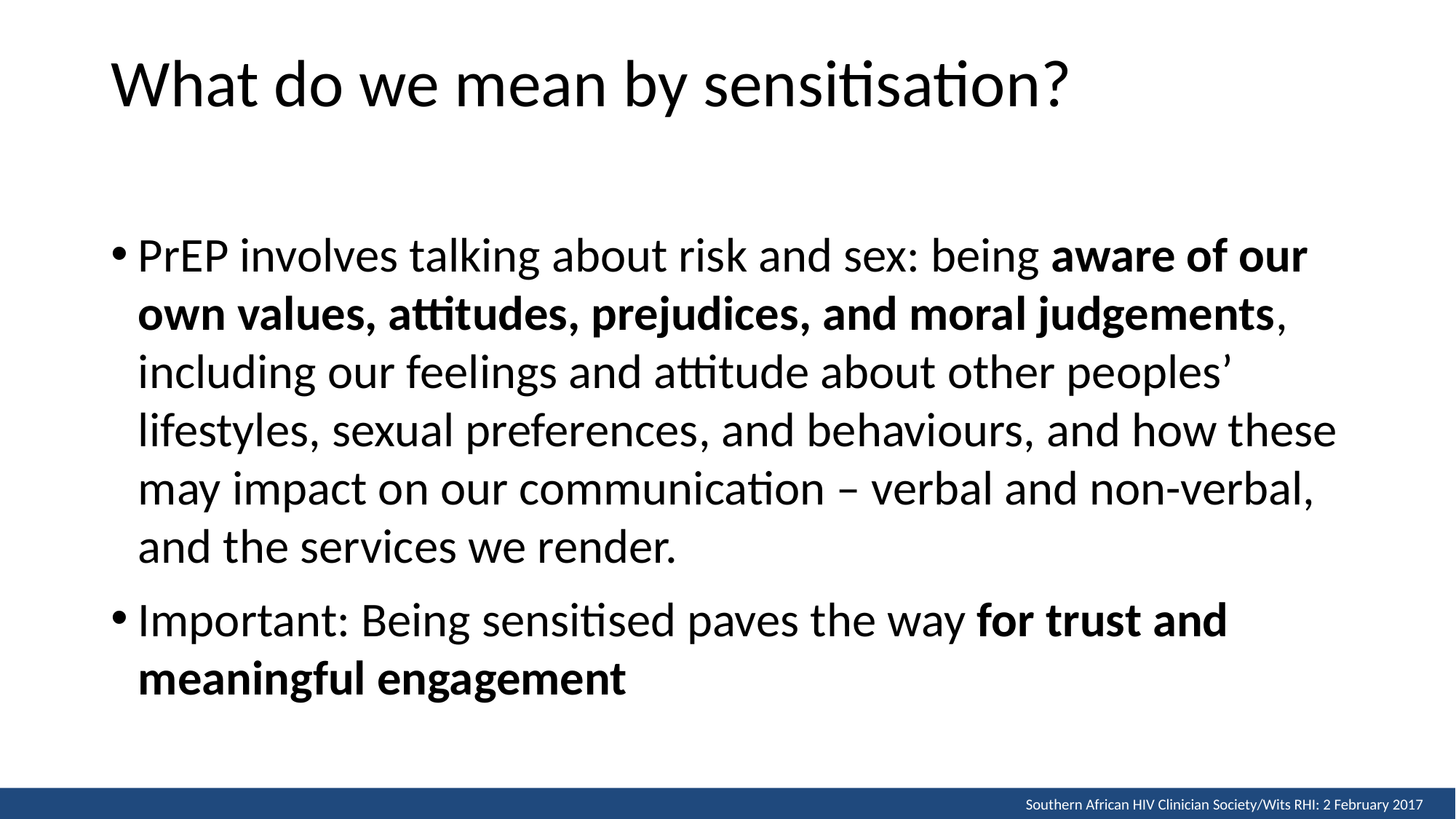

# What do we mean by sensitisation?
PrEP involves talking about risk and sex: being aware of our own values, attitudes, prejudices, and moral judgements, including our feelings and attitude about other peoples’ lifestyles, sexual preferences, and behaviours, and how these may impact on our communication – verbal and non-verbal, and the services we render.
Important: Being sensitised paves the way for trust and meaningful engagement